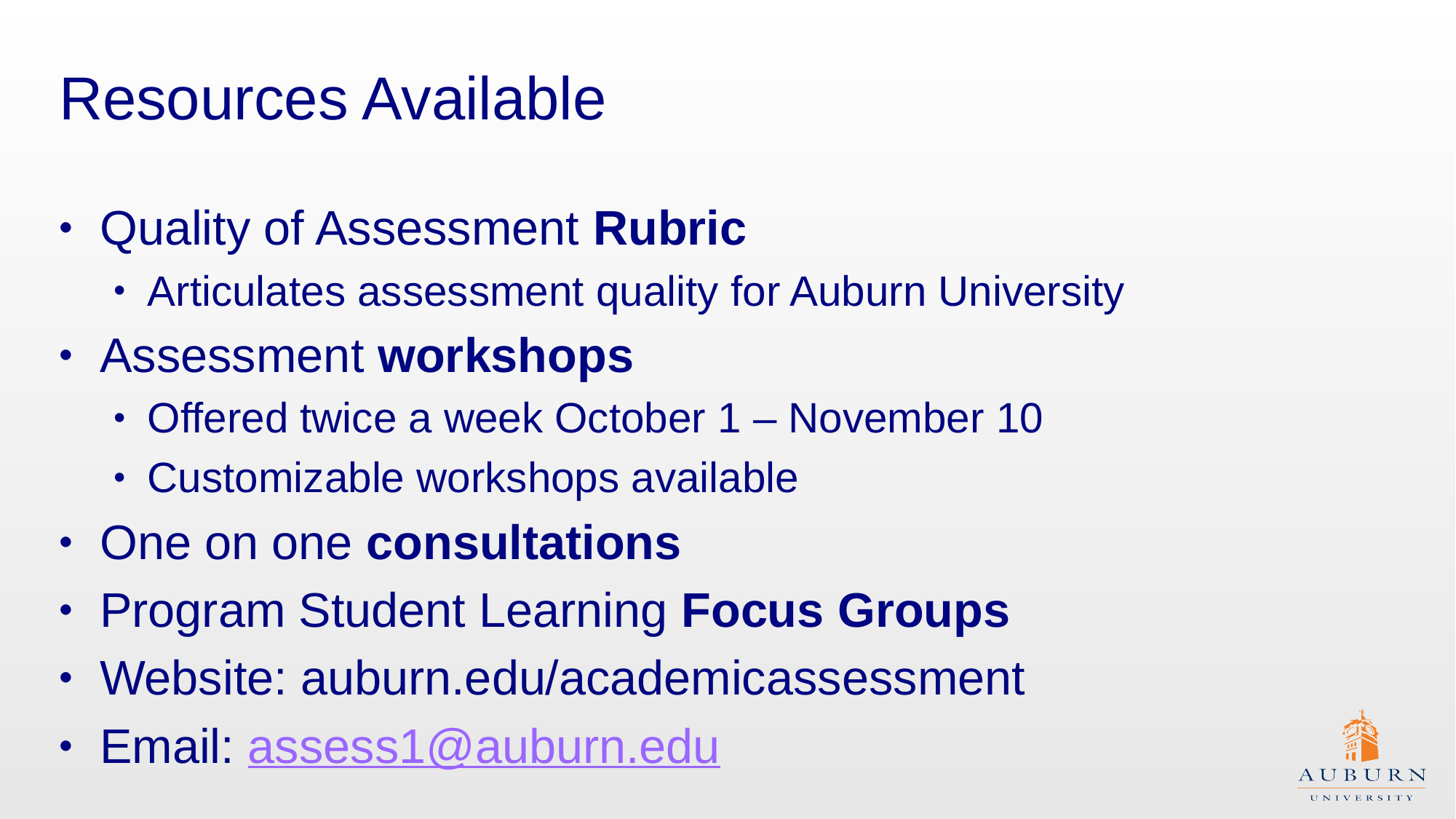

# Resources Available
Quality of Assessment Rubric
Articulates assessment quality for Auburn University
Assessment workshops
Offered twice a week October 1 – November 10
Customizable workshops available
One on one consultations
Program Student Learning Focus Groups
Website: auburn.edu/academicassessment
Email: assess1@auburn.edu